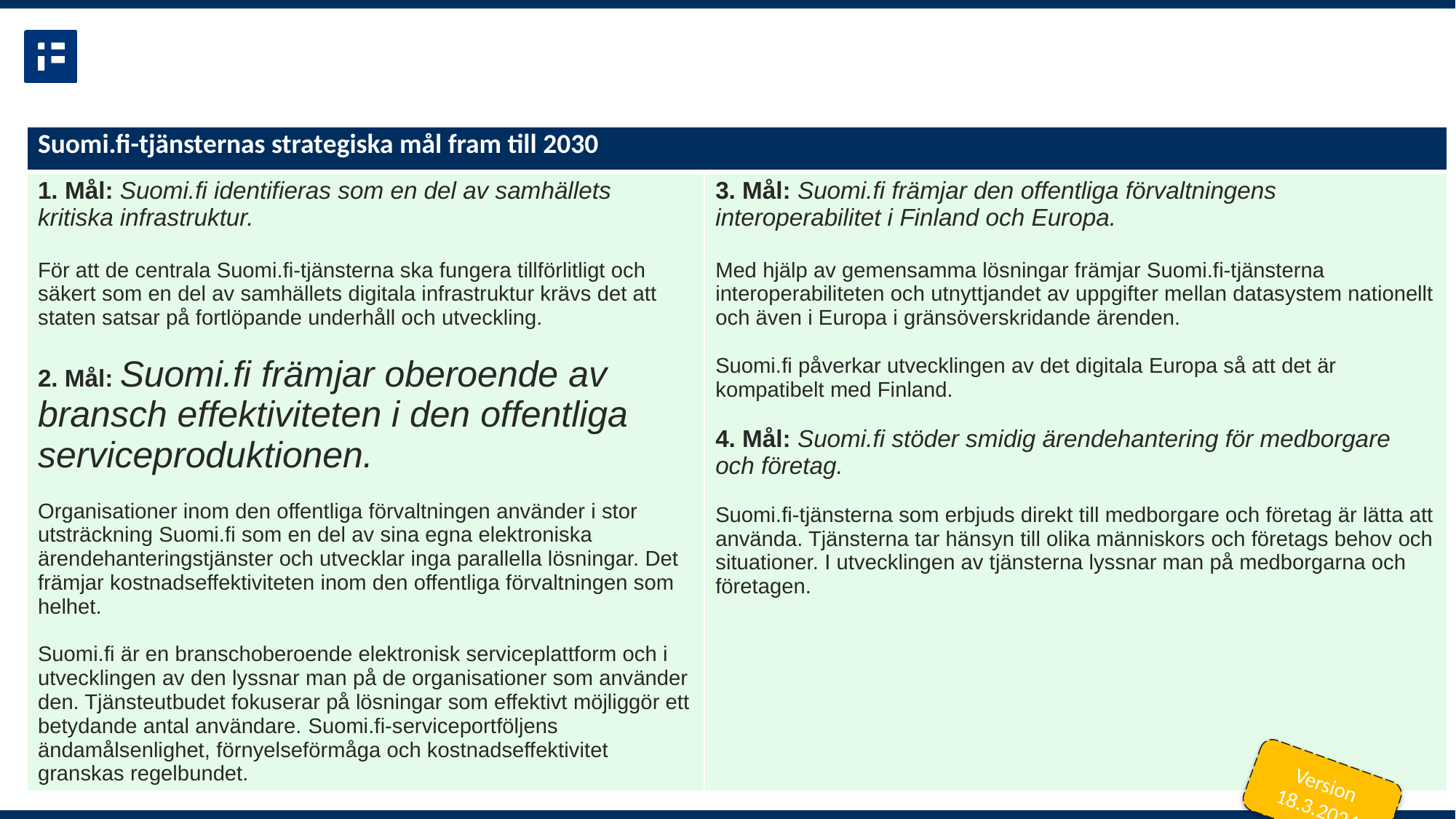

| Suomi.fi-tjänsternas strategiska mål fram till 2030 |  |
| --- | --- |
| 1. Mål: Suomi.fi identifieras som en del av samhällets kritiska infrastruktur.   För att de centrala Suomi.fi-tjänsterna ska fungera tillförlitligt och säkert som en del av samhällets digitala infrastruktur krävs det att staten satsar på fortlöpande underhåll och utveckling.  2. Mål: Suomi.fi främjar oberoende av bransch effektiviteten i den offentliga serviceproduktionen. Organisationer inom den offentliga förvaltningen använder i stor utsträckning Suomi.fi som en del av sina egna elektroniska ärendehanteringstjänster och utvecklar inga parallella lösningar. Det främjar kostnadseffektiviteten inom den offentliga förvaltningen som helhet. Suomi.fi är en branschoberoende elektronisk serviceplattform och i utvecklingen av den lyssnar man på de organisationer som använder den. Tjänsteutbudet fokuserar på lösningar som effektivt möjliggör ett betydande antal användare. Suomi.fi-serviceportföljens ändamålsenlighet, förnyelseförmåga och kostnadseffektivitet granskas regelbundet. | 3. Mål: Suomi.fi främjar den offentliga förvaltningens interoperabilitet i Finland och Europa.   Med hjälp av gemensamma lösningar främjar Suomi.fi-tjänsterna interoperabiliteten och utnyttjandet av uppgifter mellan datasystem nationellt och även i Europa i gränsöverskridande ärenden. Suomi.fi påverkar utvecklingen av det digitala Europa så att det är kompatibelt med Finland. 4. Mål: Suomi.fi stöder smidig ärendehantering för medborgare och företag.   Suomi.fi-tjänsterna som erbjuds direkt till medborgare och företag är lätta att använda. Tjänsterna tar hänsyn till olika människors och företags behov och situationer. I utvecklingen av tjänsterna lyssnar man på medborgarna och företagen. |
Version
18.3.2024